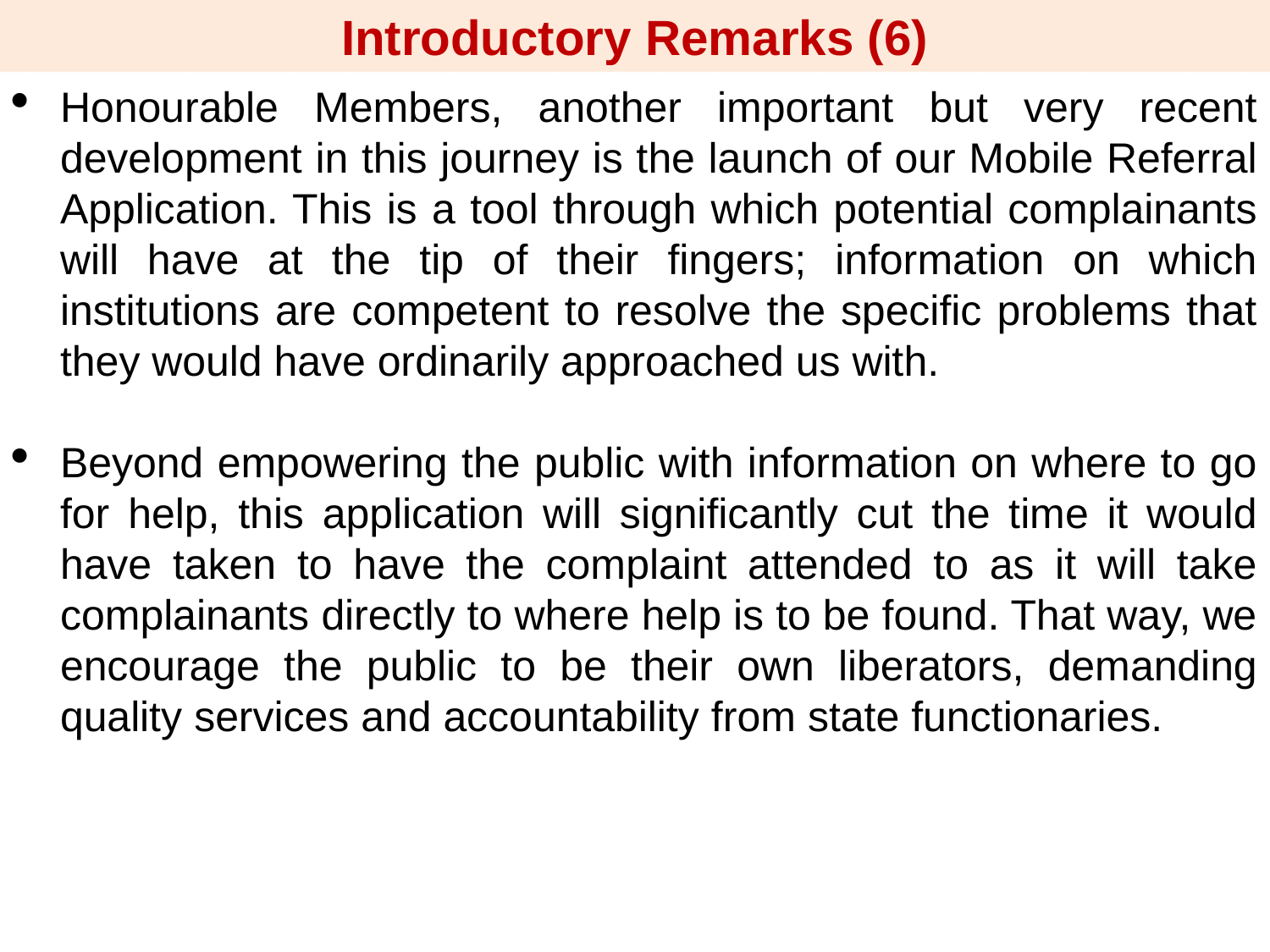

Introductory Remarks (6)
Honourable Members, another important but very recent development in this journey is the launch of our Mobile Referral Application. This is a tool through which potential complainants will have at the tip of their fingers; information on which institutions are competent to resolve the specific problems that they would have ordinarily approached us with.

Beyond empowering the public with information on where to go for help, this application will significantly cut the time it would have taken to have the complaint attended to as it will take complainants directly to where help is to be found. That way, we encourage the public to be their own liberators, demanding quality services and accountability from state functionaries.